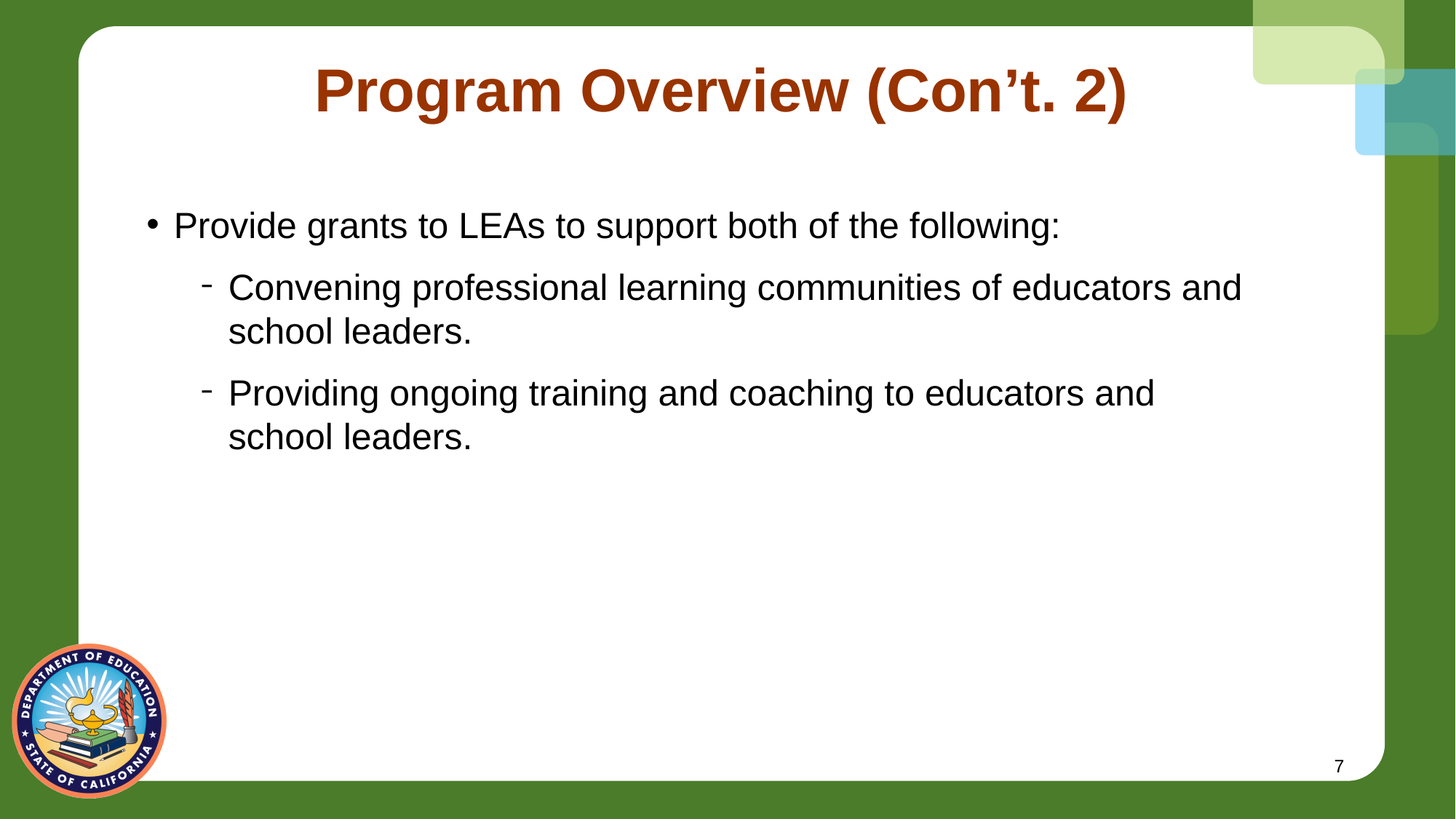

# Program Overview (Con’t. 2)

Provide grants to LEAs to support both of the following:
Convening professional learning communities of educators and school leaders.
Providing ongoing training and coaching to educators and school leaders.
7